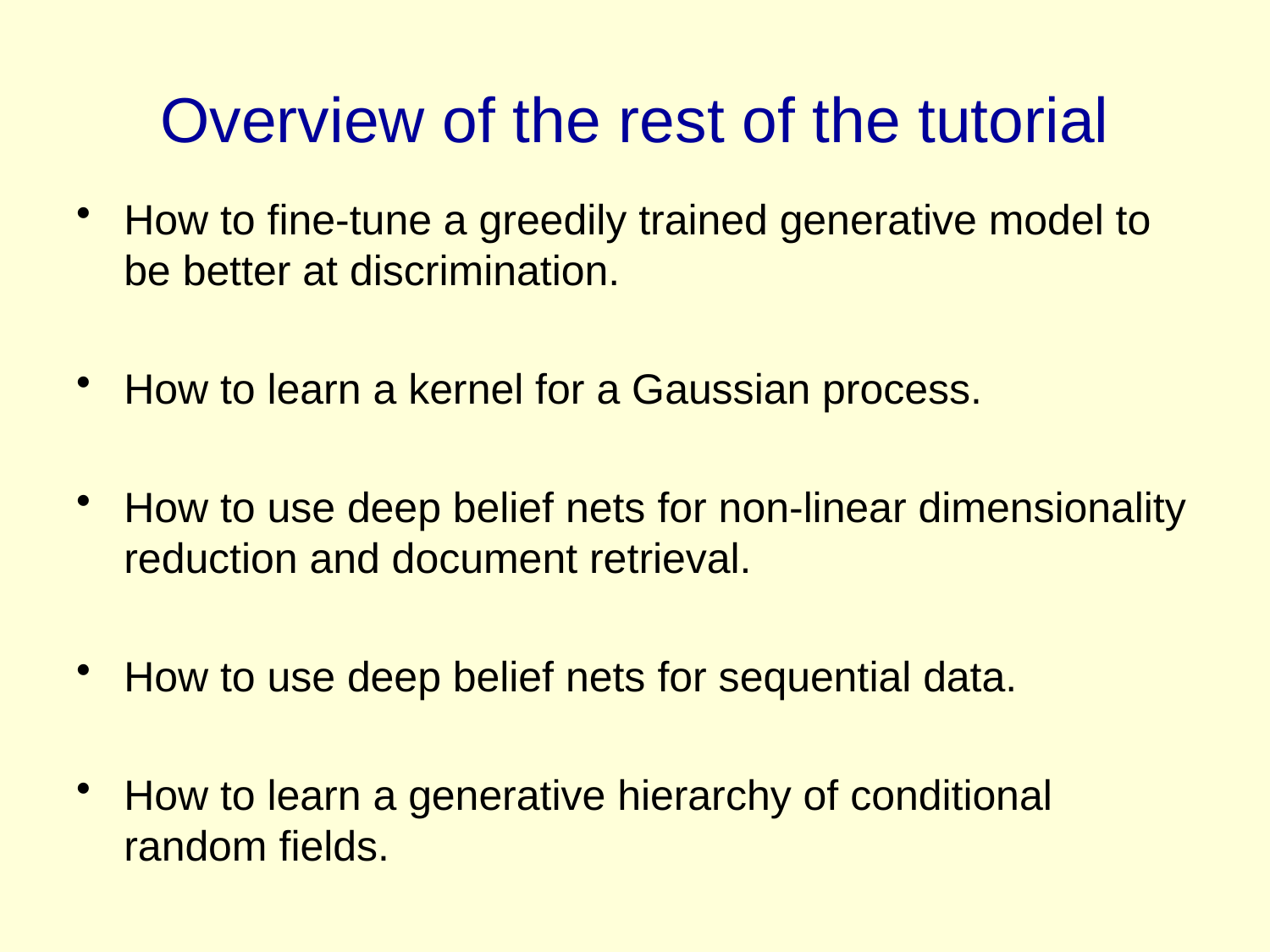

# Overview of the rest of the tutorial
How to fine-tune a greedily trained generative model to be better at discrimination.

How to learn a kernel for a Gaussian process.

How to use deep belief nets for non-linear dimensionality reduction and document retrieval.

How to use deep belief nets for sequential data.

How to learn a generative hierarchy of conditional random fields.